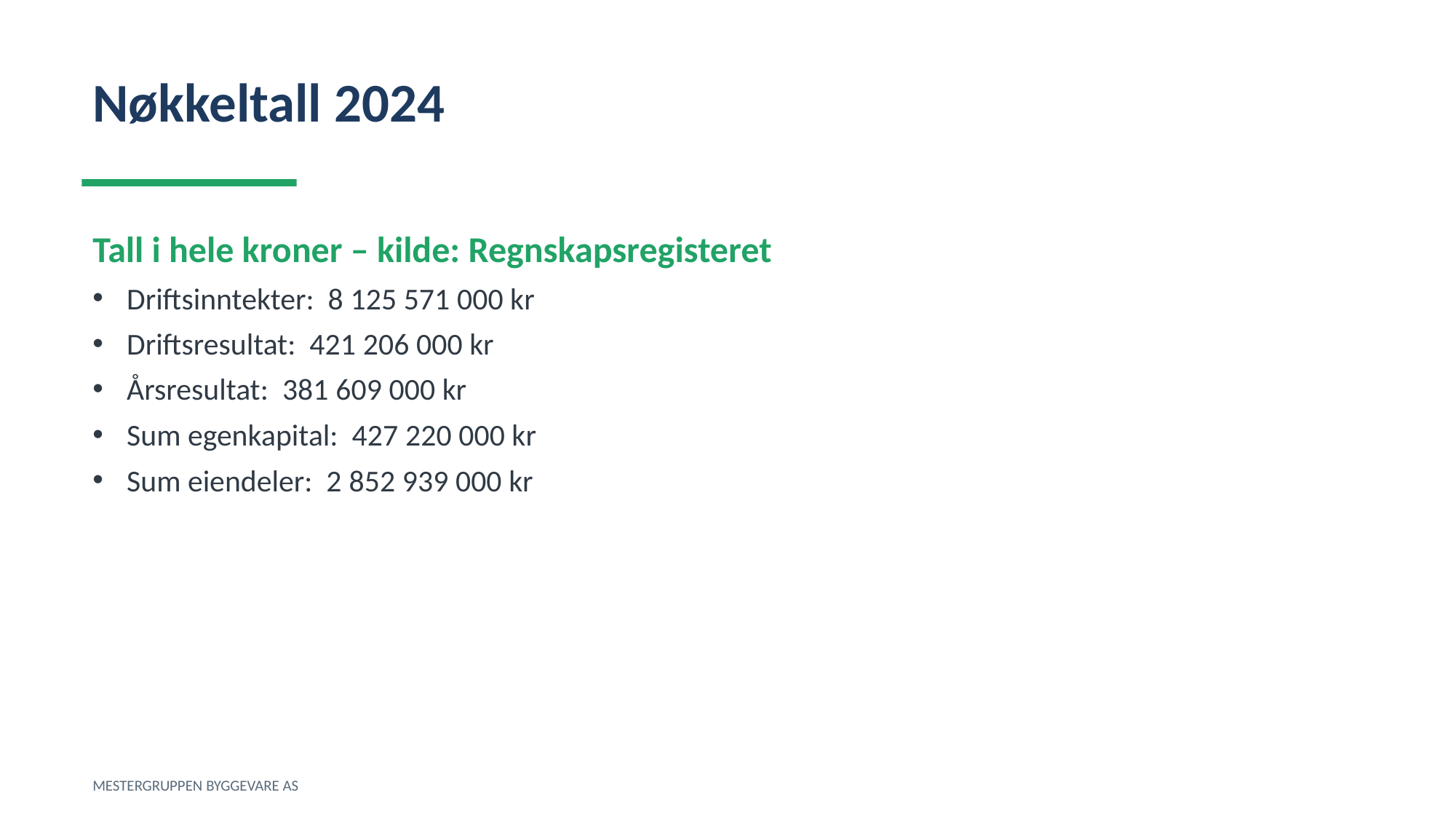

Nøkkeltall 2024

Tall i hele kroner – kilde: Regnskapsregisteret
Driftsinntekter:  8 125 571 000 kr
Driftsresultat:  421 206 000 kr
Årsresultat:  381 609 000 kr
Sum egenkapital:  427 220 000 kr
Sum eiendeler:  2 852 939 000 kr
MESTERGRUPPEN BYGGEVARE AS